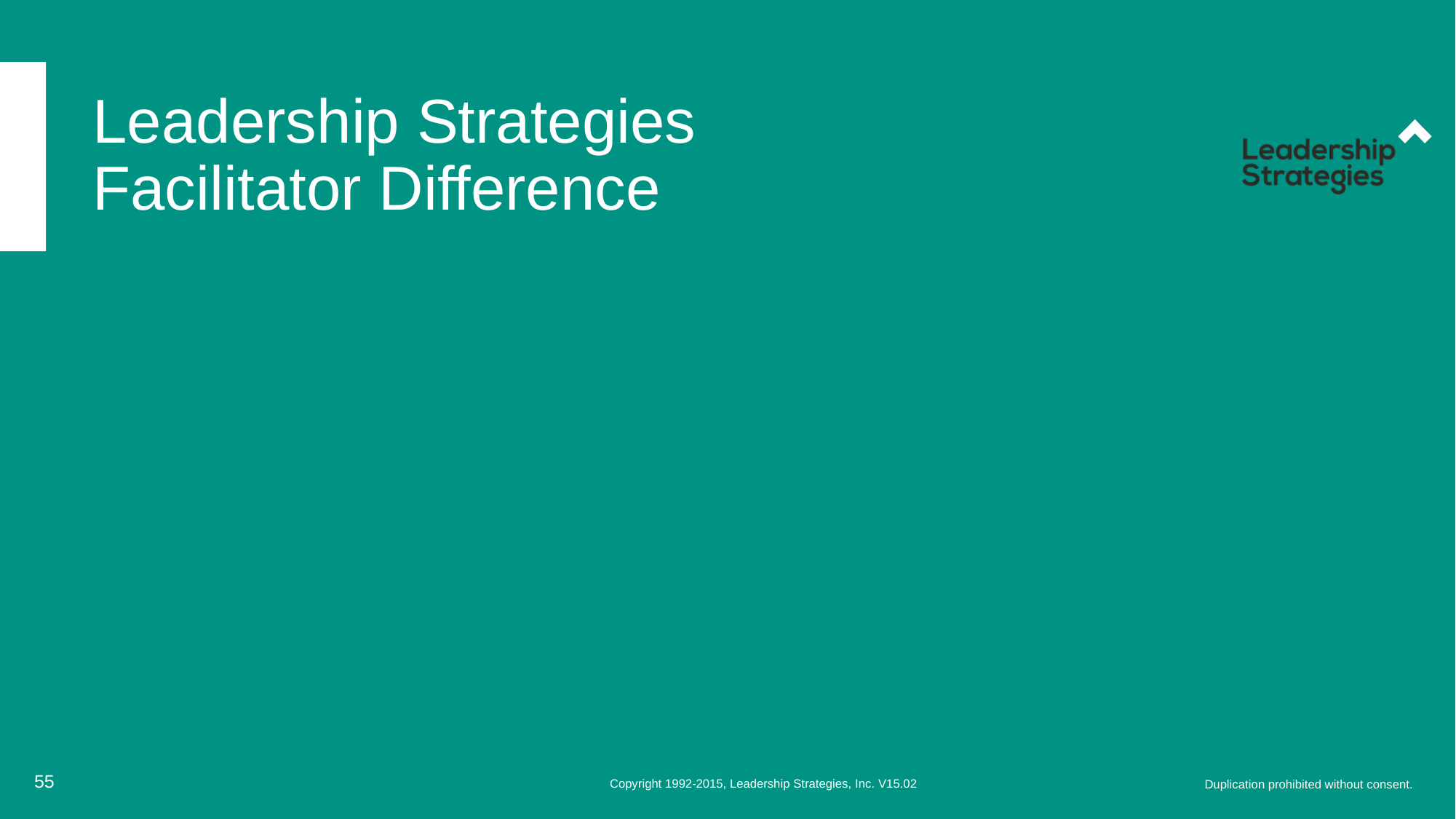

# Leadership Strategies Facilitator Difference
55
Copyright 1992-2015, Leadership Strategies, Inc. V15.02